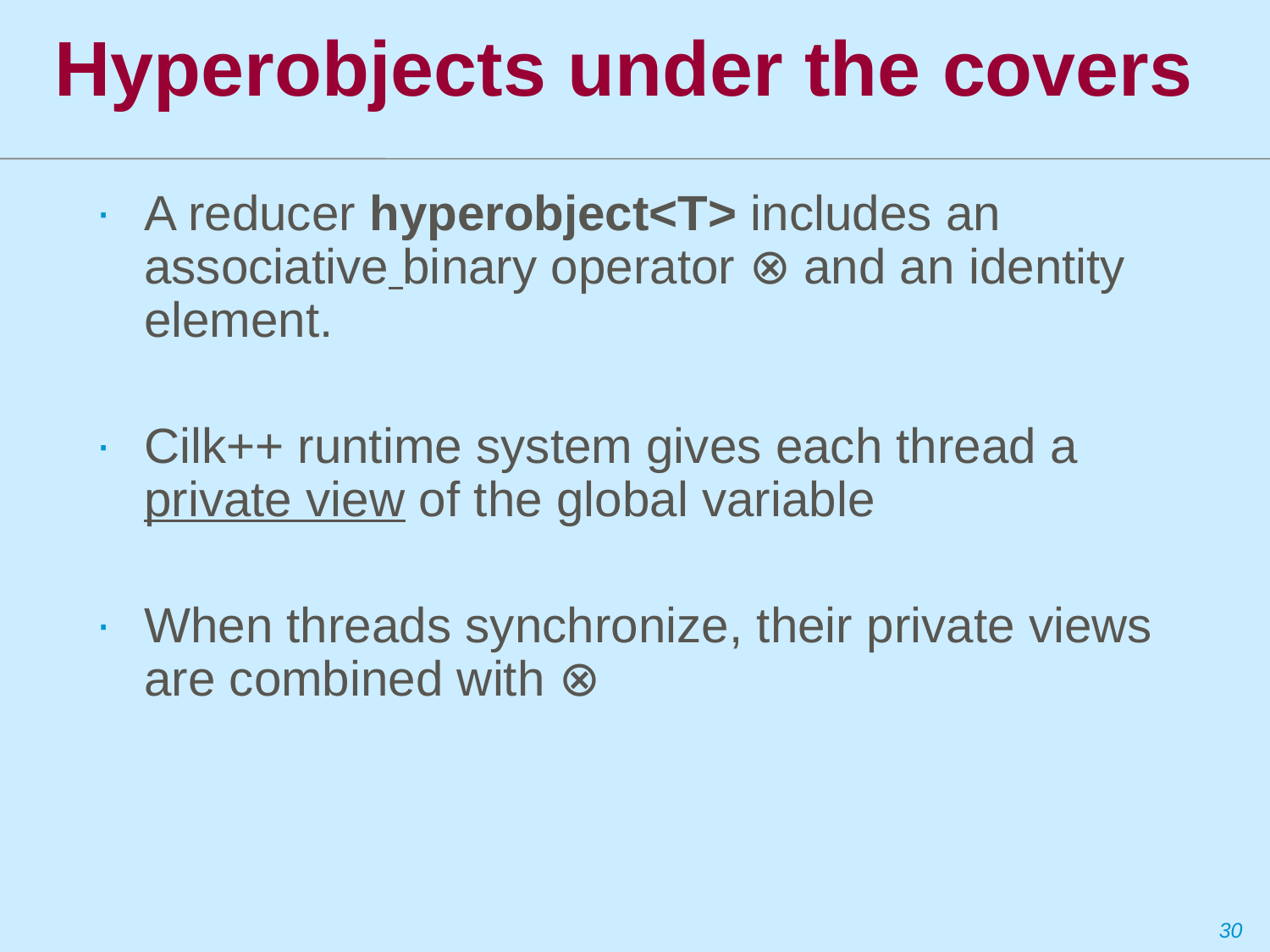

# Hyperobjects under the covers
A reducer hyperobject<T> includes an associative binary operator ⊗ and an identity element.

Cilk++ runtime system gives each thread a private view of the global variable

When threads synchronize, their private views are combined with ⊗